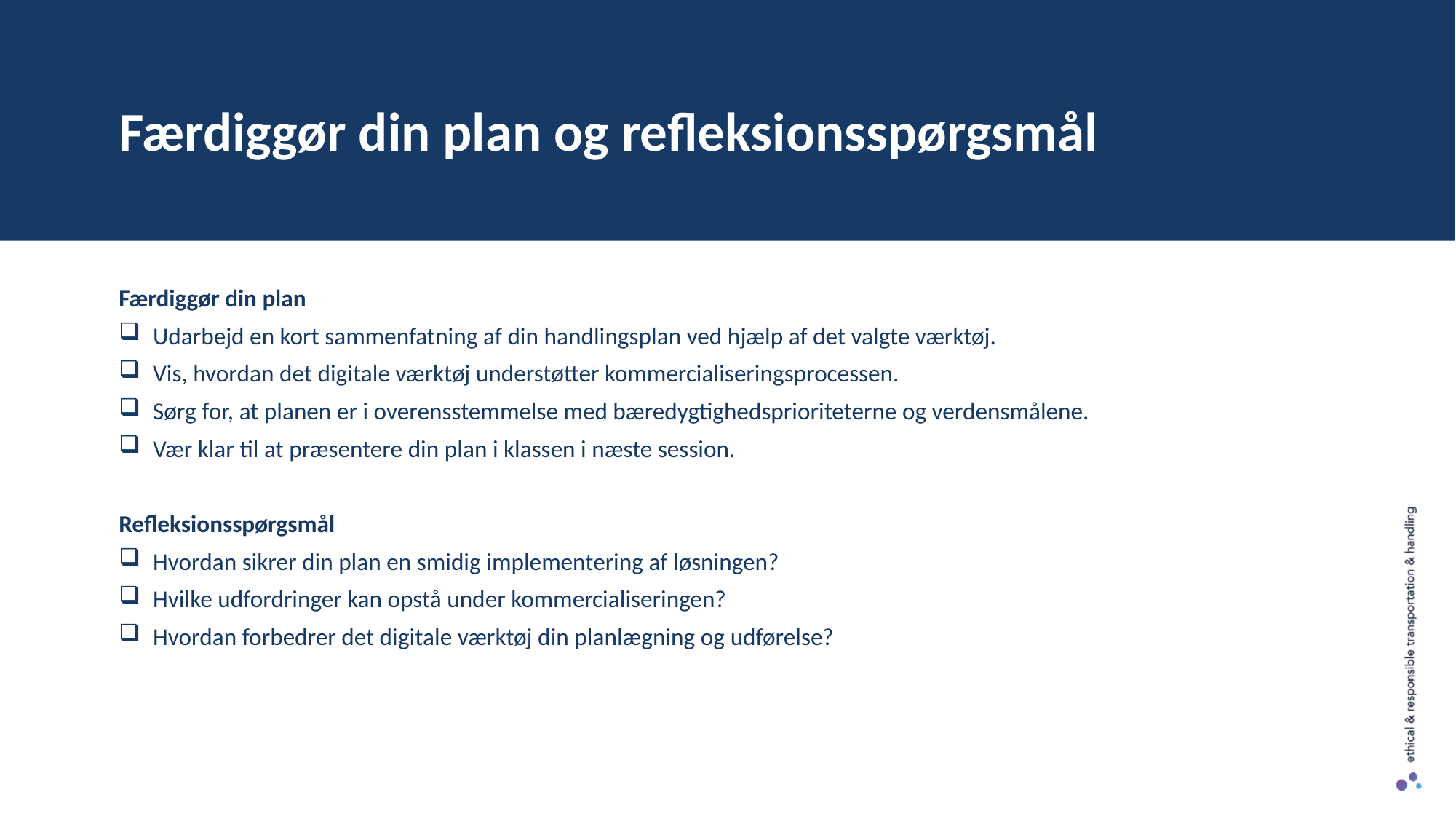

Færdiggør din plan og refleksionsspørgsmål
Færdiggør din plan
Udarbejd en kort sammenfatning af din handlingsplan ved hjælp af det valgte værktøj.
Vis, hvordan det digitale værktøj understøtter kommercialiseringsprocessen.
Sørg for, at planen er i overensstemmelse med bæredygtighedsprioriteterne og verdensmålene.
Vær klar til at præsentere din plan i klassen i næste session.

Refleksionsspørgsmål
Hvordan sikrer din plan en smidig implementering af løsningen?
Hvilke udfordringer kan opstå under kommercialiseringen?
Hvordan forbedrer det digitale værktøj din planlægning og udførelse?